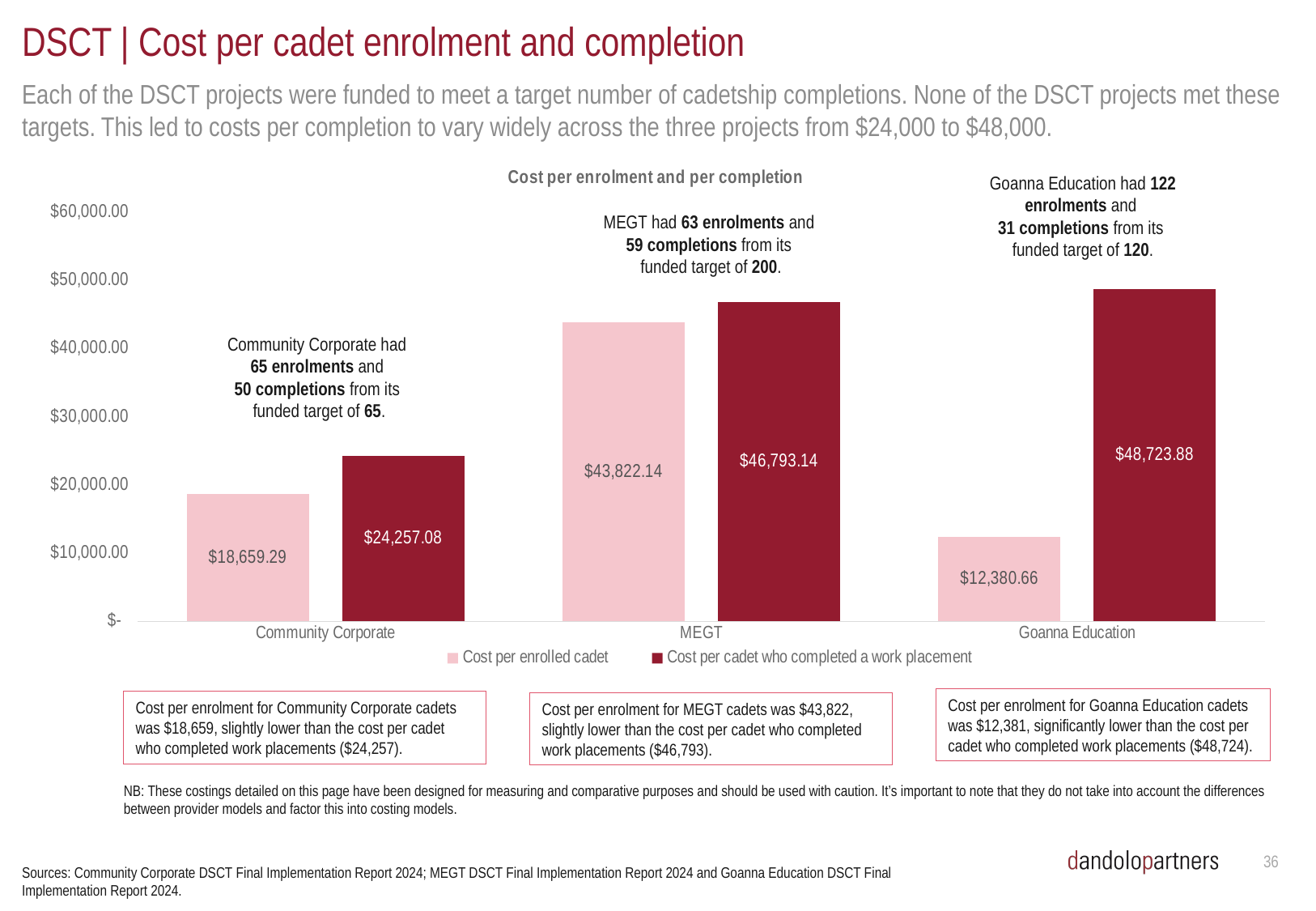

# DSCT | Cost per cadet enrolment and completion
Each of the DSCT projects were funded to meet a target number of cadetship completions. None of the DSCT projects met these targets. This led to costs per completion to vary widely across the three projects from $24,000 to $48,000.

### Chart: Cost per enrolment and per completion

| Category | Cost per enrolled cadet | Cost per cadet who completed a work placement |
|---|---|---|
| Community Corporate | 18659.29 | 24257.08 |
| MEGT | 43822.142857142855 | 46793.13559322034 |
| Goanna Education | 12380.66 | 48723.88 |
Goanna Education had 122 enrolments and
31 completions from its
funded target of 120.
MEGT had 63 enrolments and
59 completions from its
funded target of 200.
Community Corporate had
65 enrolments and
50 completions from its
funded target of 65.
Cost per enrolment for Goanna Education cadets was $12,381, significantly lower than the cost per cadet who completed work placements ($48,724).
Cost per enrolment for Community Corporate cadets was $18,659, slightly lower than the cost per cadet who completed work placements ($24,257).
Cost per enrolment for MEGT cadets was $43,822, slightly lower than the cost per cadet who completed work placements ($46,793).
NB: These costings detailed on this page have been designed for measuring and comparative purposes and should be used with caution. It’s important to note that they do not take into account the differences between provider models and factor this into costing models.
36
Sources: Community Corporate DSCT Final Implementation Report 2024; MEGT DSCT Final Implementation Report 2024 and Goanna Education DSCT Final Implementation Report 2024.